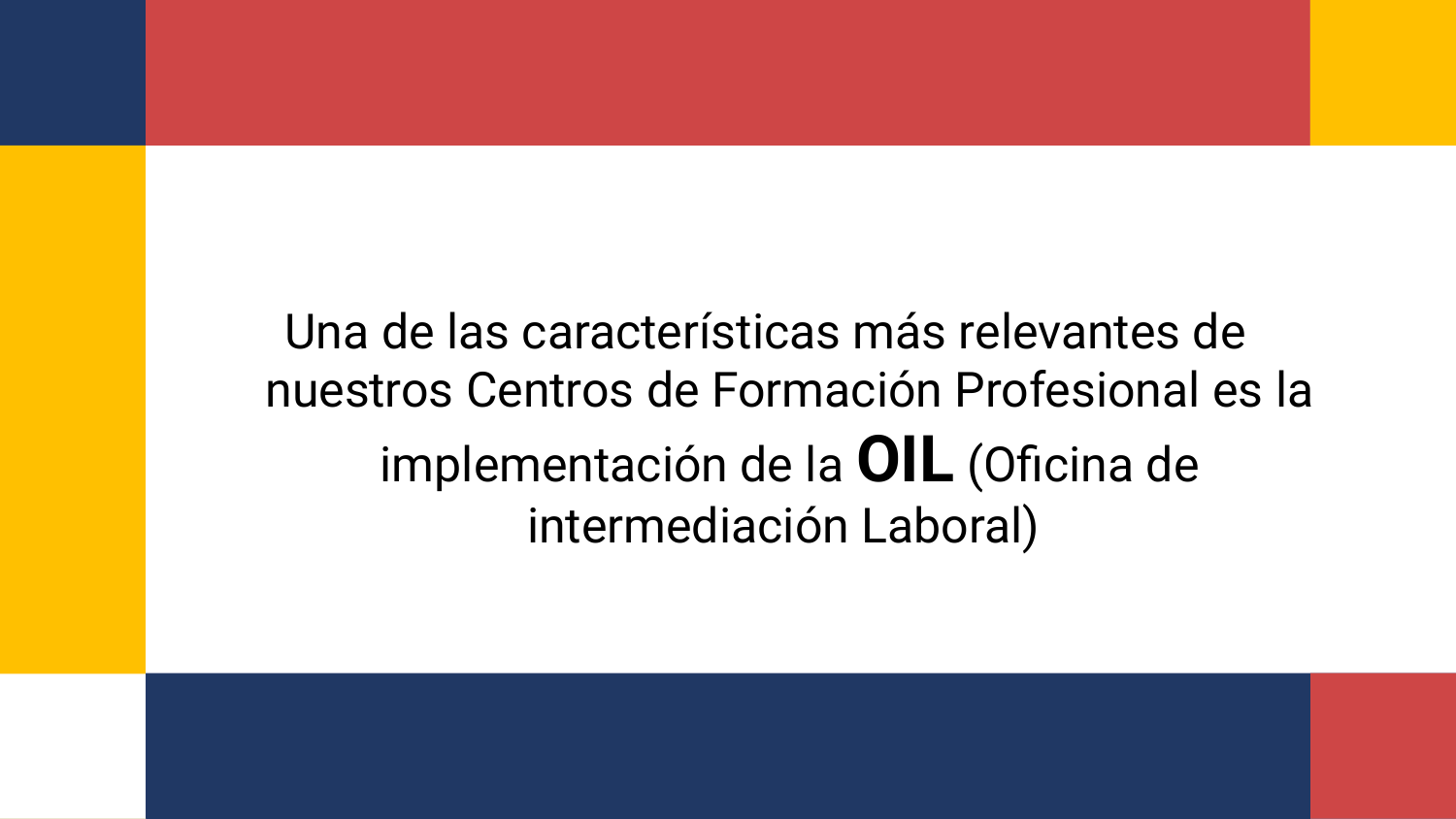

Una de las características más relevantes de nuestros Centros de Formación Profesional es la implementación de la OIL (Oficina de intermediación Laboral)